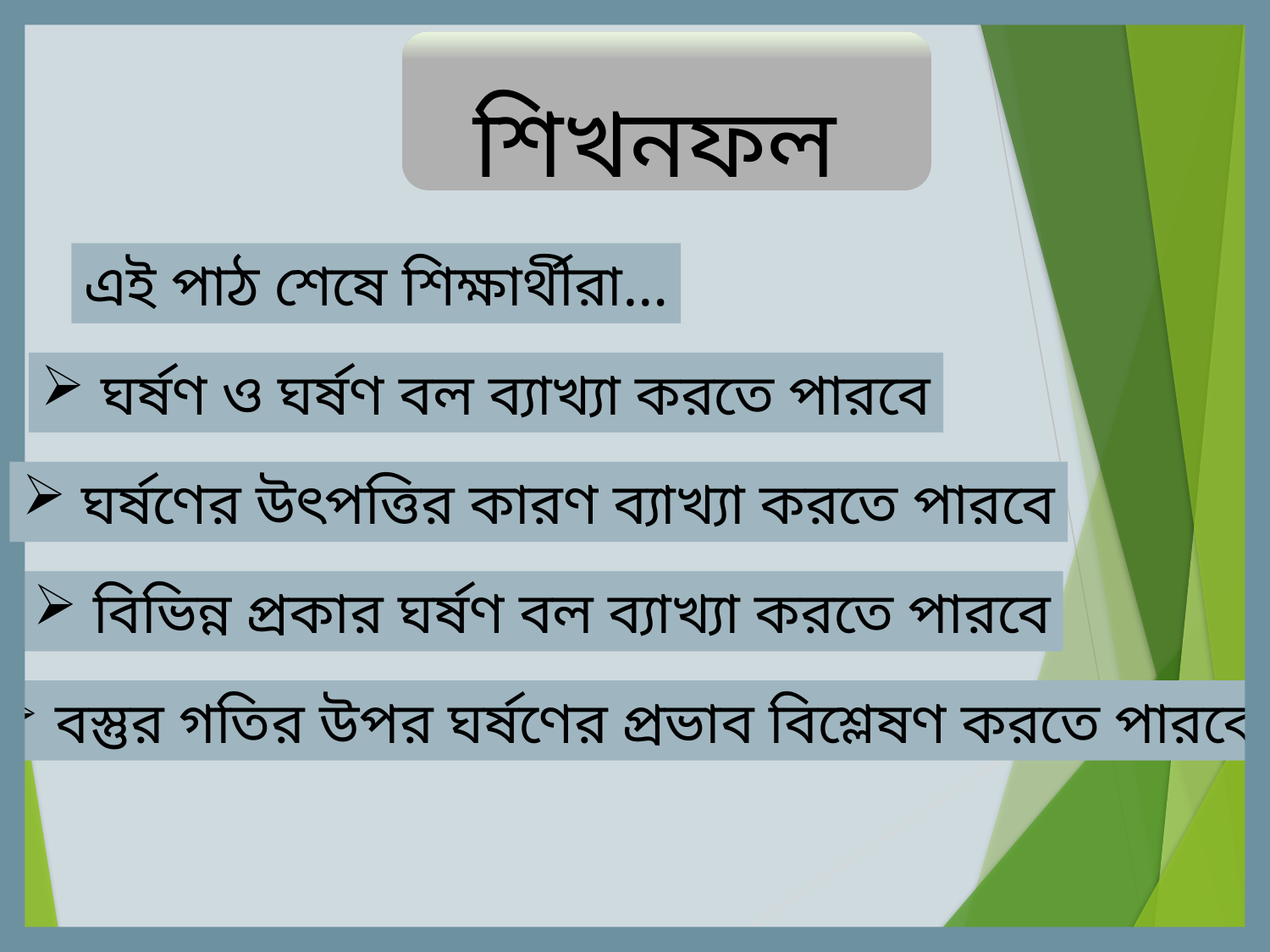

শিখনফল
এই পাঠ শেষে শিক্ষার্থীরা…
 ঘর্ষণ ও ঘর্ষণ বল ব্যাখ্যা করতে পারবে
 ঘর্ষণের উৎপত্তির কারণ ব্যাখ্যা করতে পারবে
 বিভিন্ন প্রকার ঘর্ষণ বল ব্যাখ্যা করতে পারবে
 বস্তুর গতির উপর ঘর্ষণের প্রভাব বিশ্লেষণ করতে পারবে